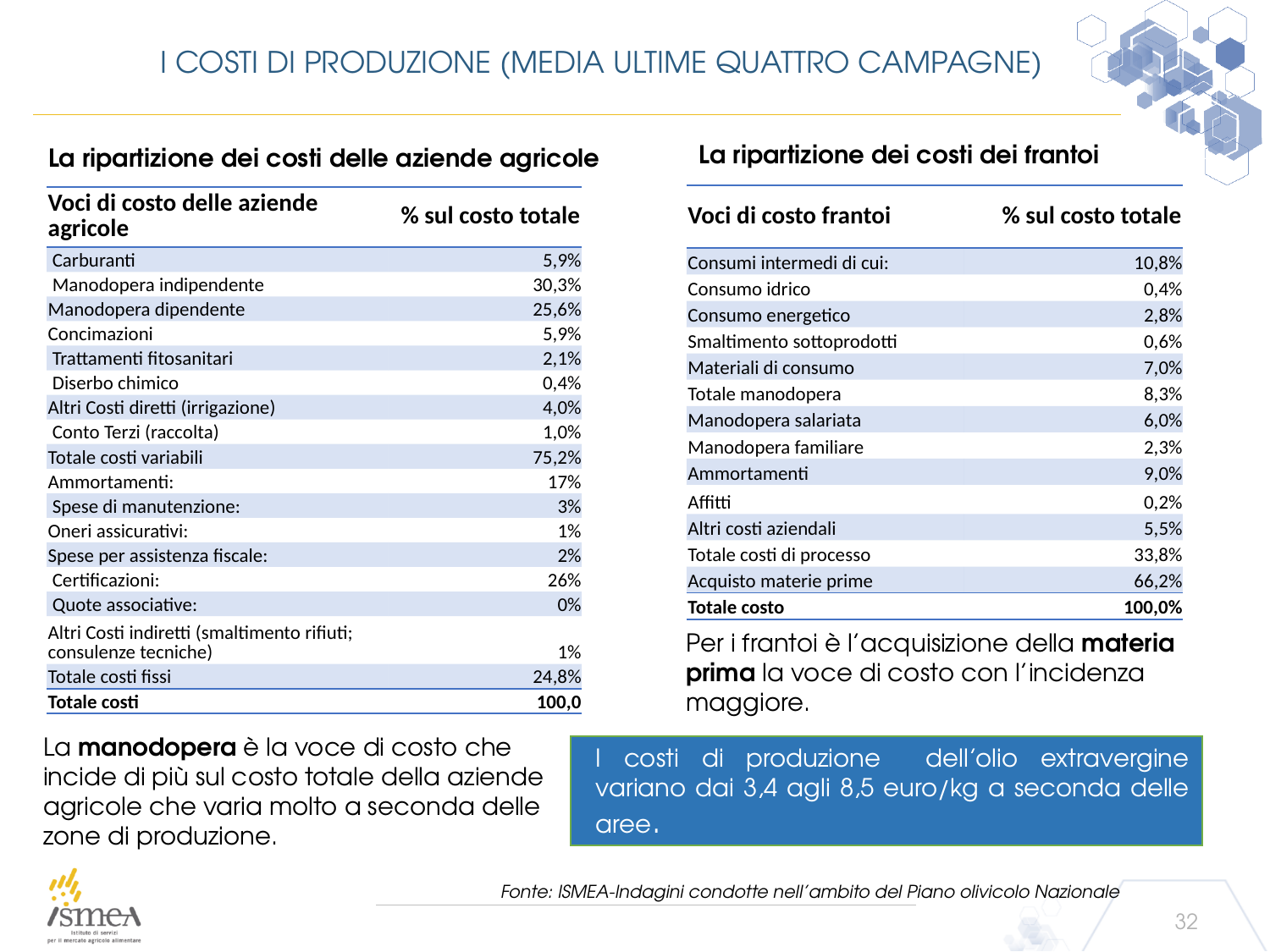

# I Costi di produzione (media ultime quattro campagne)
La ripartizione dei costi dei frantoi
La ripartizione dei costi delle aziende agricole
| Voci di costo frantoi | % sul costo totale |
| --- | --- |
| Consumi intermedi di cui: | 10,8% |
| Consumo idrico | 0,4% |
| Consumo energetico | 2,8% |
| Smaltimento sottoprodotti | 0,6% |
| Materiali di consumo | 7,0% |
| Totale manodopera | 8,3% |
| Manodopera salariata | 6,0% |
| Manodopera familiare | 2,3% |
| Ammortamenti | 9,0% |
| Affitti | 0,2% |
| Altri costi aziendali | 5,5% |
| Totale costi di processo | 33,8% |
| Acquisto materie prime | 66,2% |
| Totale costo | 100,0% |
| Voci di costo delle aziende agricole | % sul costo totale |
| --- | --- |
| Carburanti | 5,9% |
| Manodopera indipendente | 30,3% |
| Manodopera dipendente | 25,6% |
| Concimazioni | 5,9% |
| Trattamenti fitosanitari | 2,1% |
| Diserbo chimico | 0,4% |
| Altri Costi diretti (irrigazione) | 4,0% |
| Conto Terzi (raccolta) | 1,0% |
| Totale costi variabili | 75,2% |
| Ammortamenti: | 17% |
| Spese di manutenzione: | 3% |
| Oneri assicurativi: | 1% |
| Spese per assistenza fiscale: | 2% |
| Certificazioni: | 26% |
| Quote associative: | 0% |
| Altri Costi indiretti (smaltimento rifiuti; consulenze tecniche) | 1% |
| Totale costi fissi | 24,8% |
| Totale costi | 100,0 |
Per i frantoi è l’acquisizione della materia prima la voce di costo con l’incidenza maggiore.
La manodopera è la voce di costo che incide di più sul costo totale della aziende agricole che varia molto a seconda delle zone di produzione.
I costi di produzione  dell’olio extravergine variano dai 3,4 agli 8,5 euro/kg a seconda delle aree.
Fonte: ISMEA-Indagini condotte nell’ambito del Piano olivicolo Nazionale
32